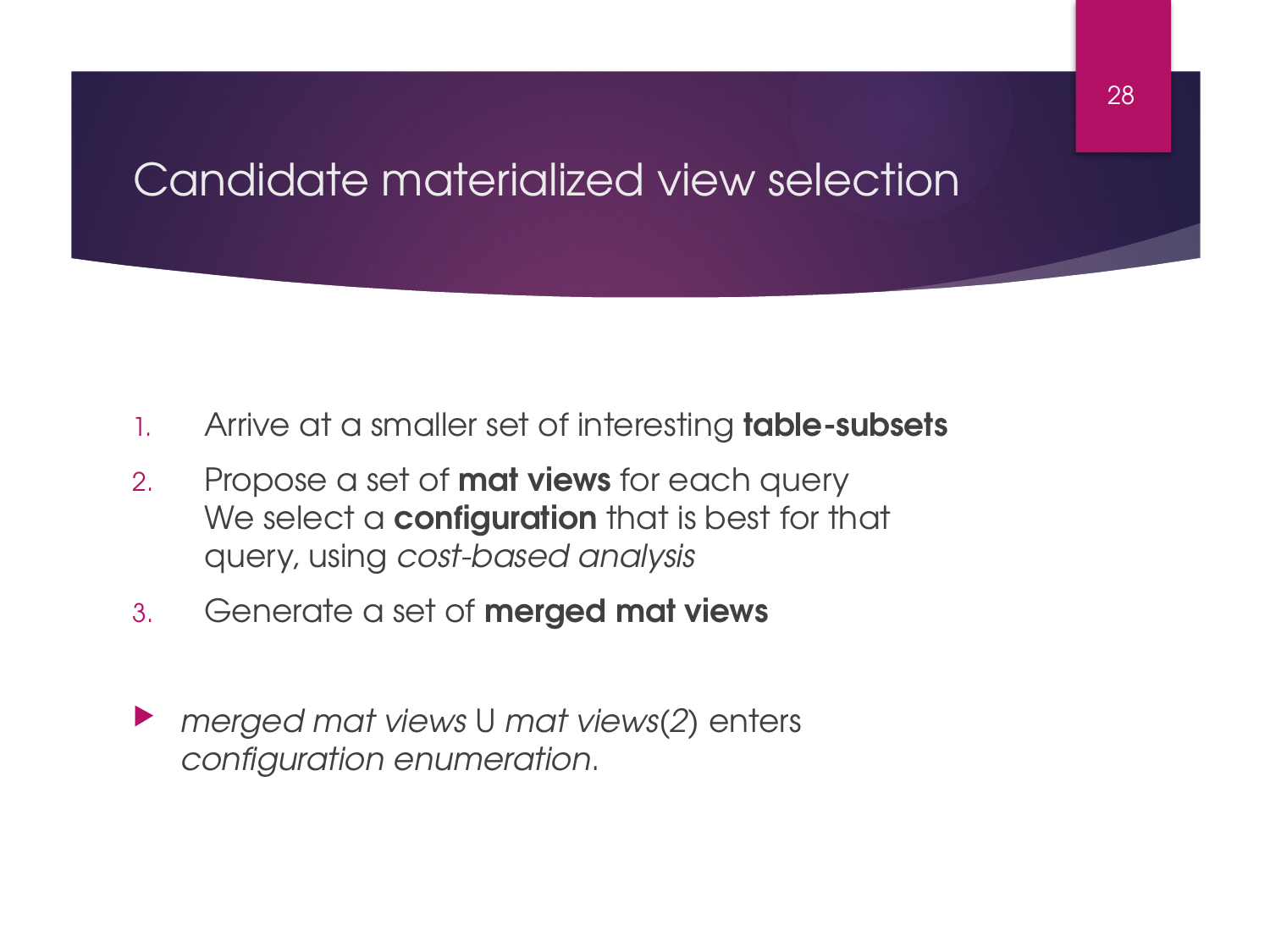

28
# Candidate materialized view selection
Arrive at a smaller set of interesting table-subsets
Propose a set of mat views for each query
We select a configuration that is best for that query, using cost-based analysis
Generate a set of merged mat views

merged mat views U mat views(2) enters configuration enumeration.